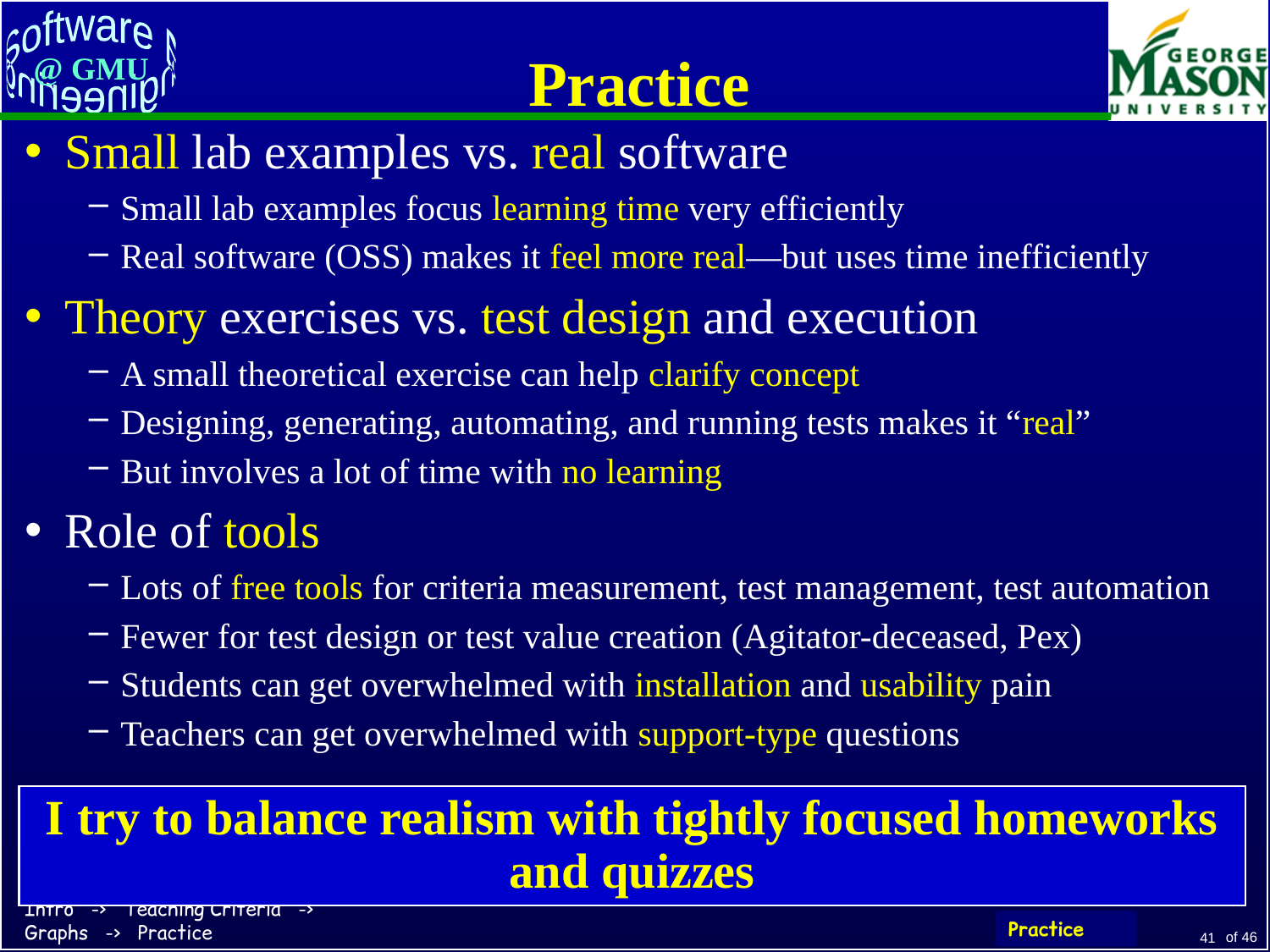

# Practice
Small lab examples vs. real software
Small lab examples focus learning time very efficiently
Real software (OSS) makes it feel more real—but uses time inefficiently
Theory exercises vs. test design and execution
A small theoretical exercise can help clarify concept
Designing, generating, automating, and running tests makes it “real”
But involves a lot of time with no learning
Role of tools
Lots of free tools for criteria measurement, test management, test automation
Fewer for test design or test value creation (Agitator-deceased, Pex)
Students can get overwhelmed with installation and usability pain
Teachers can get overwhelmed with support-type questions
I try to balance realism with tightly focused homeworks and quizzes
Practice
41
Test Courses   ->   Motivating Students   ->   Testers Do?   ->   Intro   ->   Teaching Criteria   ->   Graphs   ->   Practice